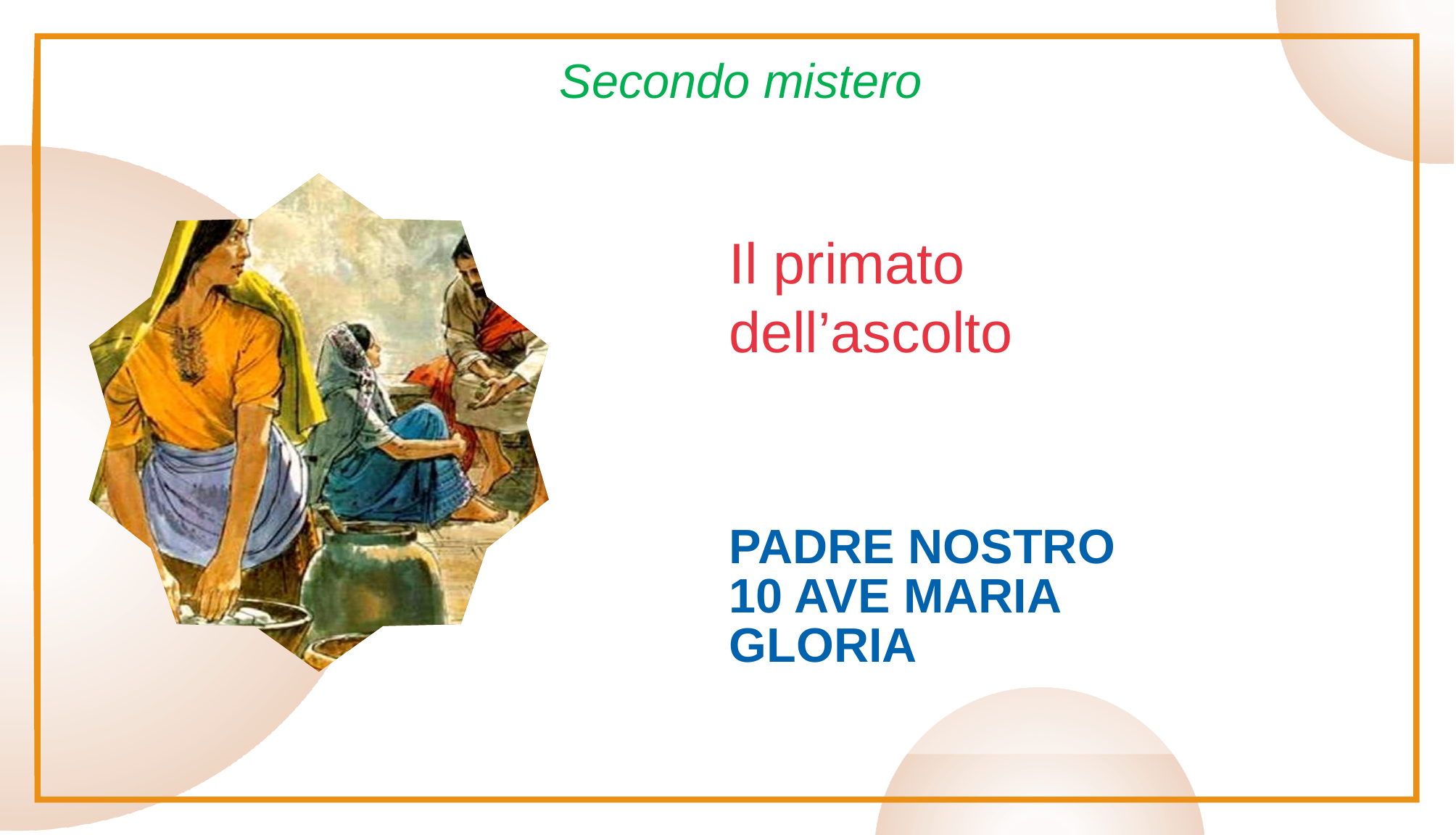

Secondo mistero

# Il primato dell’ascolto
Padre Nostro
10 Ave Maria
Gloria